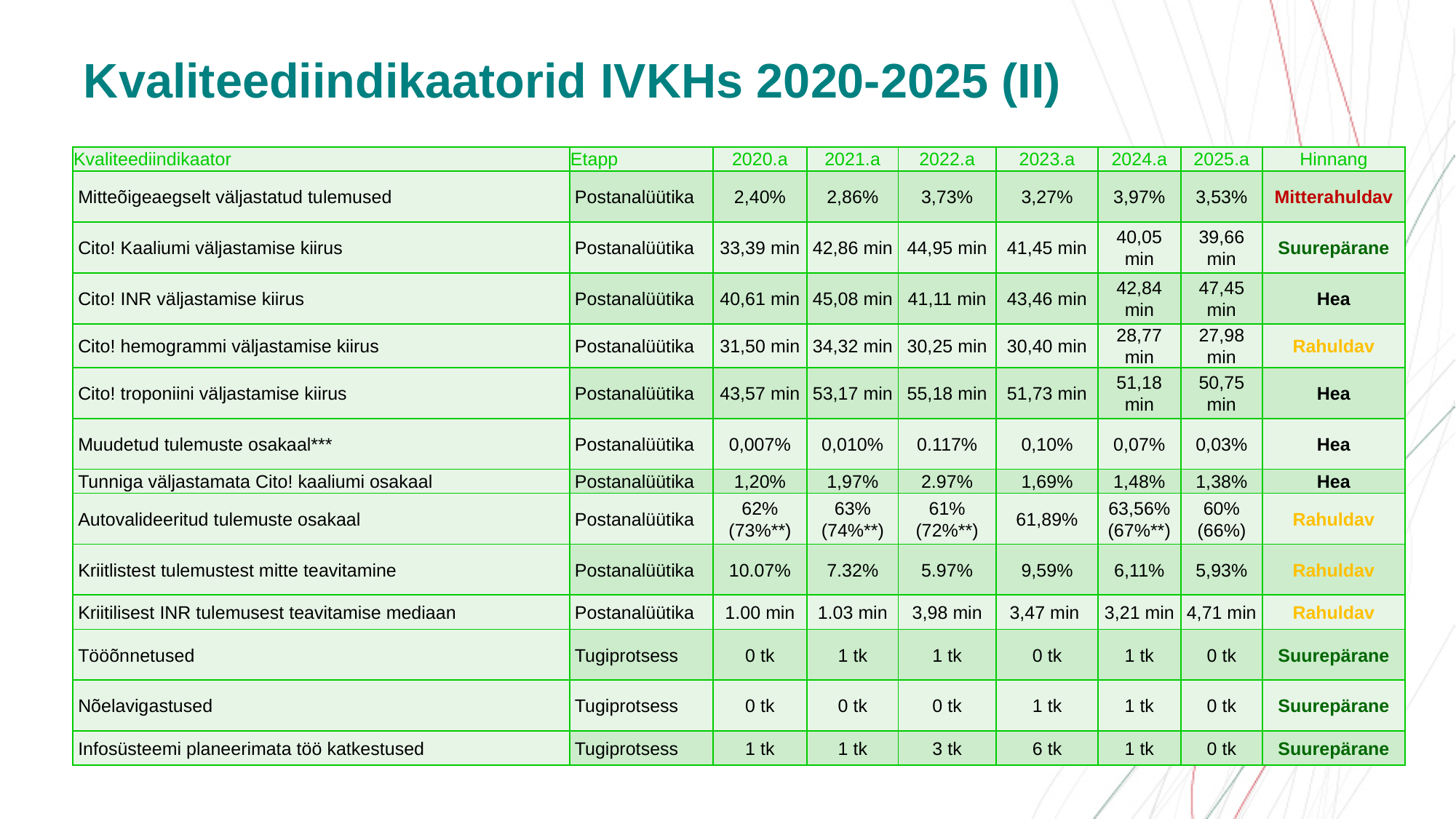

# Kvaliteediindikaatorid IVKHs 2020-2025 (II)
| Kvaliteediindikaator | Etapp | 2020.a | 2021.a | 2022.a | 2023.a | 2024.a | 2025.a | Hinnang |
| --- | --- | --- | --- | --- | --- | --- | --- | --- |
| Mitteõigeaegselt väljastatud tulemused | Postanalüütika | 2,40% | 2,86% | 3,73% | 3,27% | 3,97% | 3,53% | Mitterahuldav |
| Cito! Kaaliumi väljastamise kiirus | Postanalüütika | 33,39 min | 42,86 min | 44,95 min | 41,45 min | 40,05 min | 39,66 min | Suurepärane |
| Cito! INR väljastamise kiirus | Postanalüütika | 40,61 min | 45,08 min | 41,11 min | 43,46 min | 42,84 min | 47,45 min | Hea |
| Cito! hemogrammi väljastamise kiirus | Postanalüütika | 31,50 min | 34,32 min | 30,25 min | 30,40 min | 28,77 min | 27,98 min | Rahuldav |
| Cito! troponiini väljastamise kiirus | Postanalüütika | 43,57 min | 53,17 min | 55,18 min | 51,73 min | 51,18 min | 50,75 min | Hea |
| Muudetud tulemuste osakaal\*\*\* | Postanalüütika | 0,007% | 0,010% | 0.117% | 0,10% | 0,07% | 0,03% | Hea |
| Tunniga väljastamata Cito! kaaliumi osakaal | Postanalüütika | 1,20% | 1,97% | 2.97% | 1,69% | 1,48% | 1,38% | Hea |
| Autovalideeritud tulemuste osakaal | Postanalüütika | 62% (73%\*\*) | 63% (74%\*\*) | 61% (72%\*\*) | 61,89% | 63,56% (67%\*\*) | 60% (66%) | Rahuldav |
| Kriitlistest tulemustest mitte teavitamine | Postanalüütika | 10.07% | 7.32% | 5.97% | 9,59% | 6,11% | 5,93% | Rahuldav |
| Kriitilisest INR tulemusest teavitamise mediaan | Postanalüütika | 1.00 min | 1.03 min | 3,98 min | 3,47 min | 3,21 min | 4,71 min | Rahuldav |
| Tööõnnetused | Tugiprotsess | 0 tk | 1 tk | 1 tk | 0 tk | 1 tk | 0 tk | Suurepärane |
| Nõelavigastused | Tugiprotsess | 0 tk | 0 tk | 0 tk | 1 tk | 1 tk | 0 tk | Suurepärane |
| Infosüsteemi planeerimata töö katkestused | Tugiprotsess | 1 tk | 1 tk | 3 tk | 6 tk | 1 tk | 0 tk | Suurepärane |